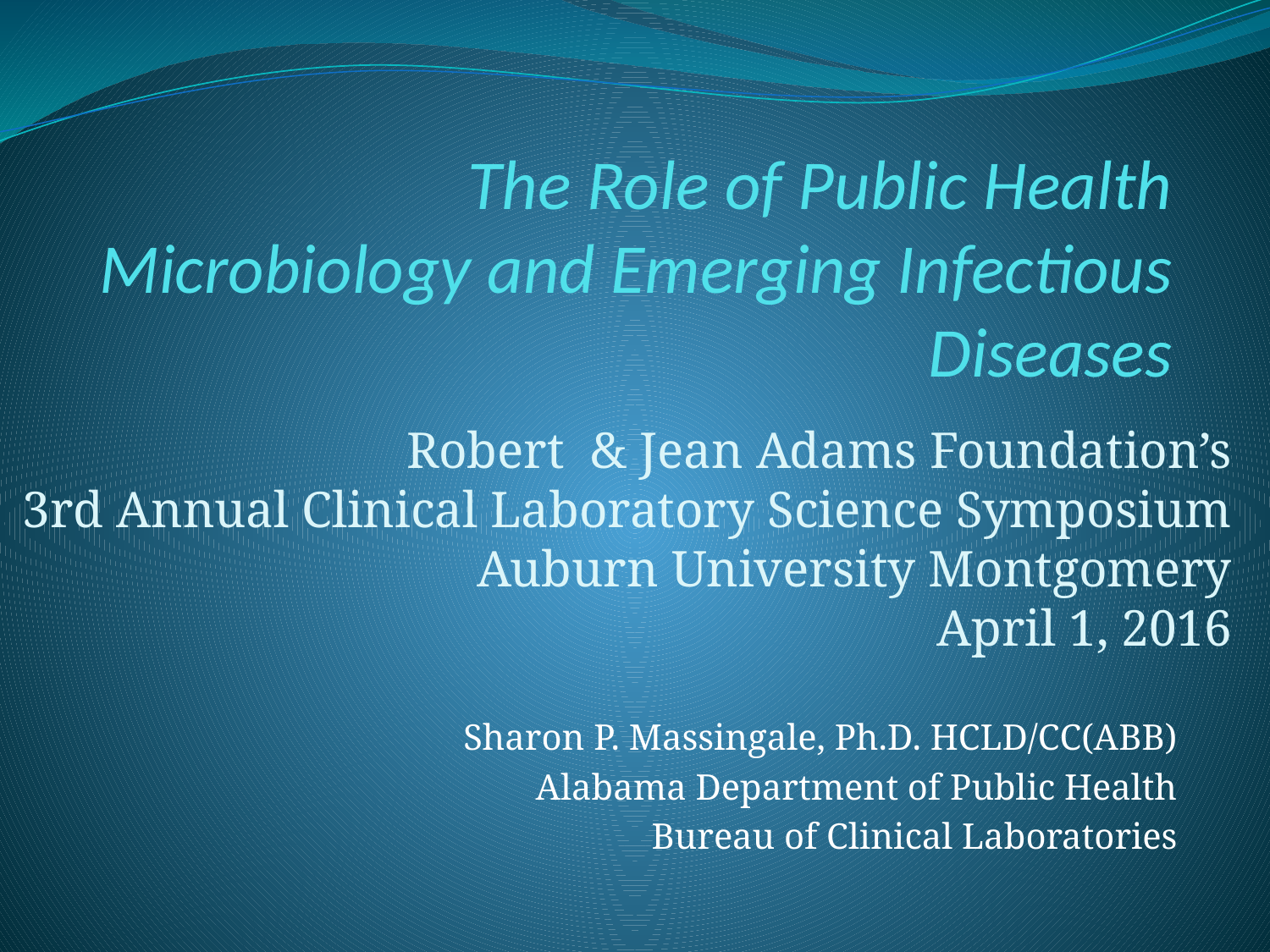

# The Role of Public Health Microbiology and Emerging Infectious Diseases
Robert  & Jean Adams Foundation’s
3rd Annual Clinical Laboratory Science Symposium
Auburn University Montgomery
April 1, 2016
Sharon P. Massingale, Ph.D. HCLD/CC(ABB)
Alabama Department of Public Health
Bureau of Clinical Laboratories